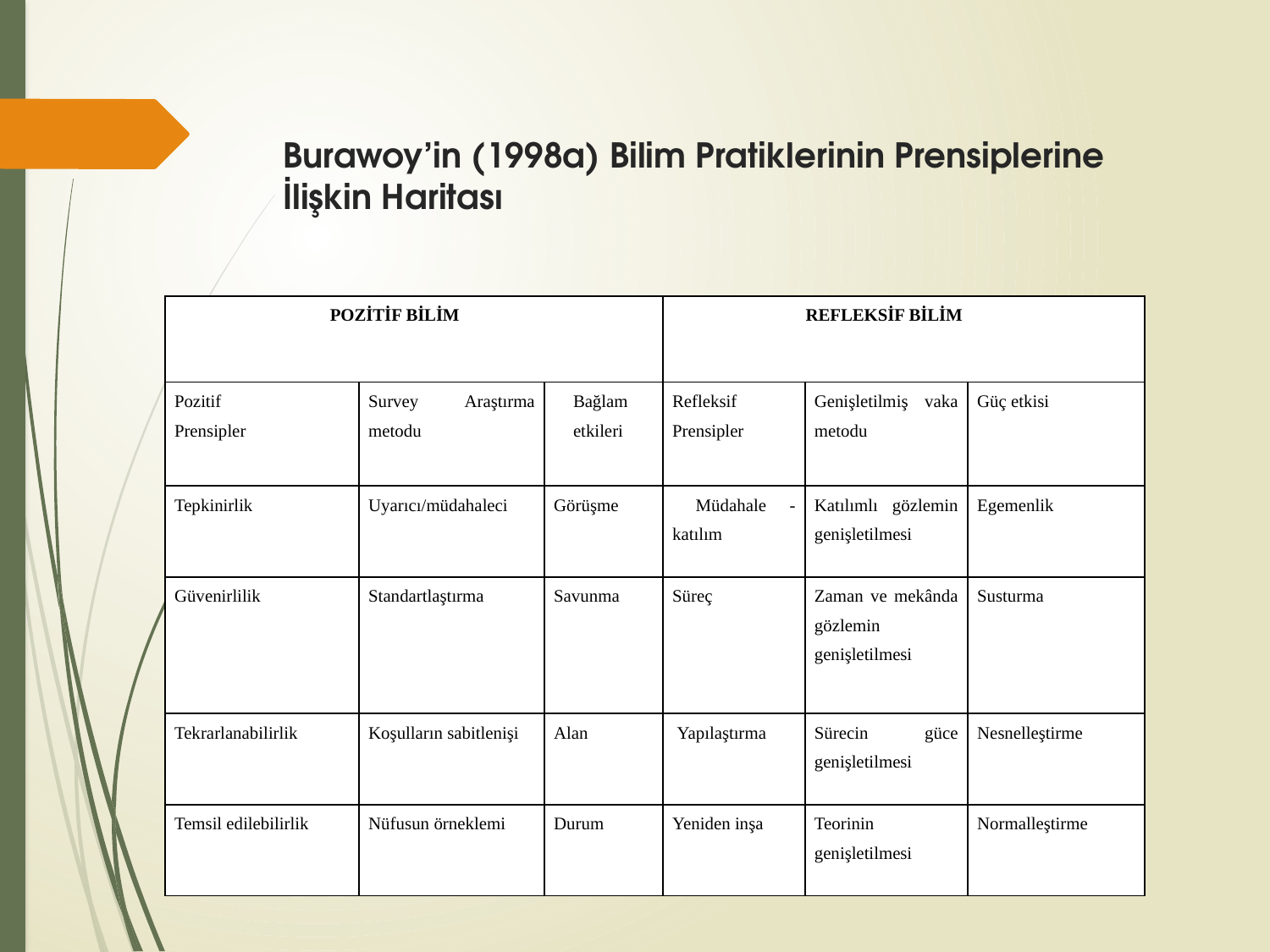

# Burawoy’in (1998a) Bilim Pratiklerinin Prensiplerine İlişkin Haritası
| POZİTİF BİLİM |  |  | REFLEKSİF BİLİM |  |  |
| --- | --- | --- | --- | --- | --- |
| Pozitif Prensipler | Survey Araştırma metodu | Bağlam etkileri | Refleksif Prensipler | Genişletilmiş vaka metodu | Güç etkisi |
| Tepkinirlik | Uyarıcı/müdahaleci | Görüşme | Müdahale -katılım | Katılımlı gözlemin genişletilmesi | Egemenlik |
| Güvenirlilik | Standartlaştırma | Savunma | Süreç | Zaman ve mekânda gözlemin genişletilmesi | Susturma |
| Tekrarlanabilirlik | Koşulların sabitlenişi | Alan | Yapılaştırma | Sürecin güce genişletilmesi | Nesnelleştirme |
| Temsil edilebilirlik | Nüfusun örneklemi | Durum | Yeniden inşa | Teorinin genişletilmesi | Normalleştirme |